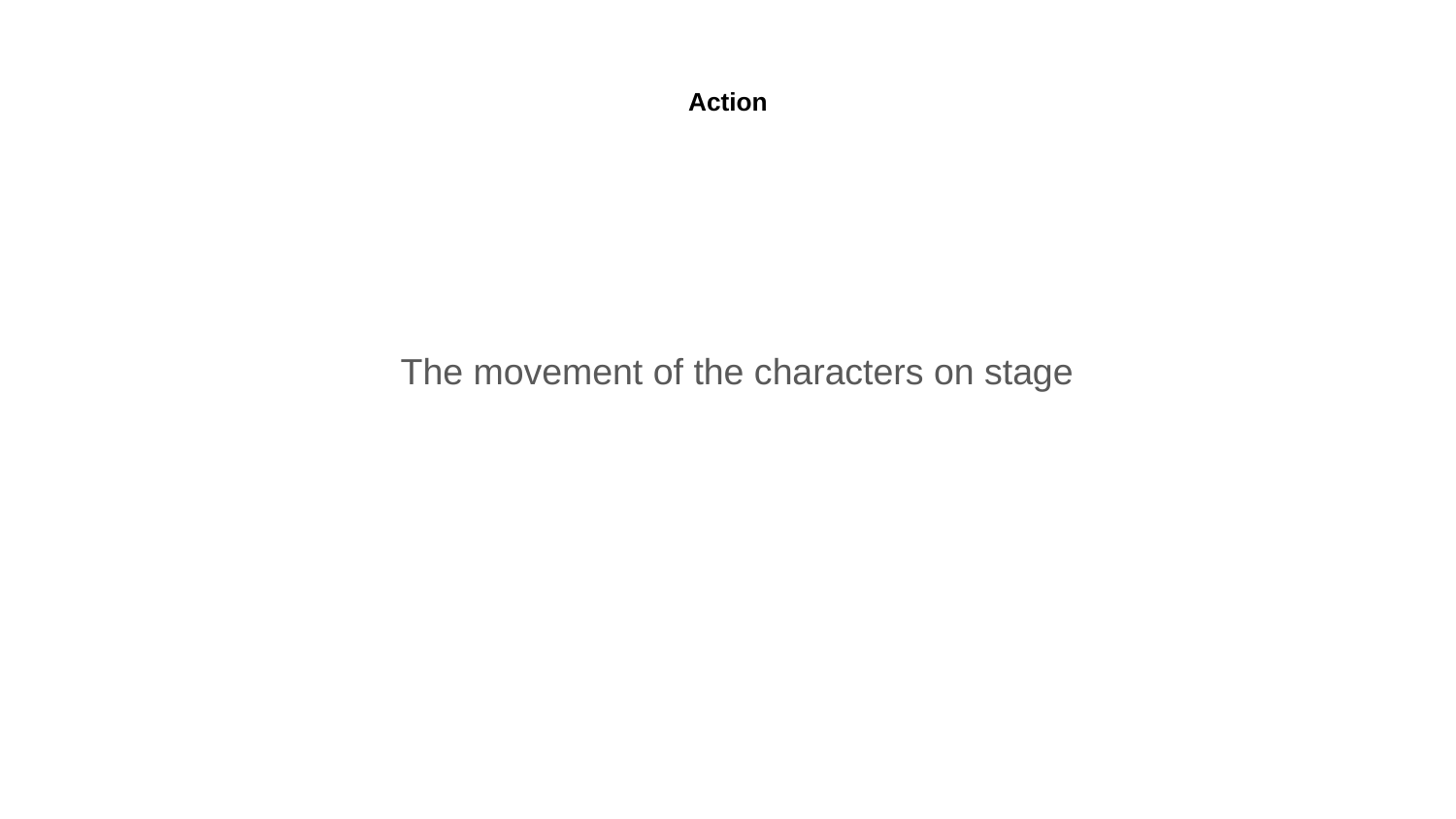

# Action

The movement of the characters on stage